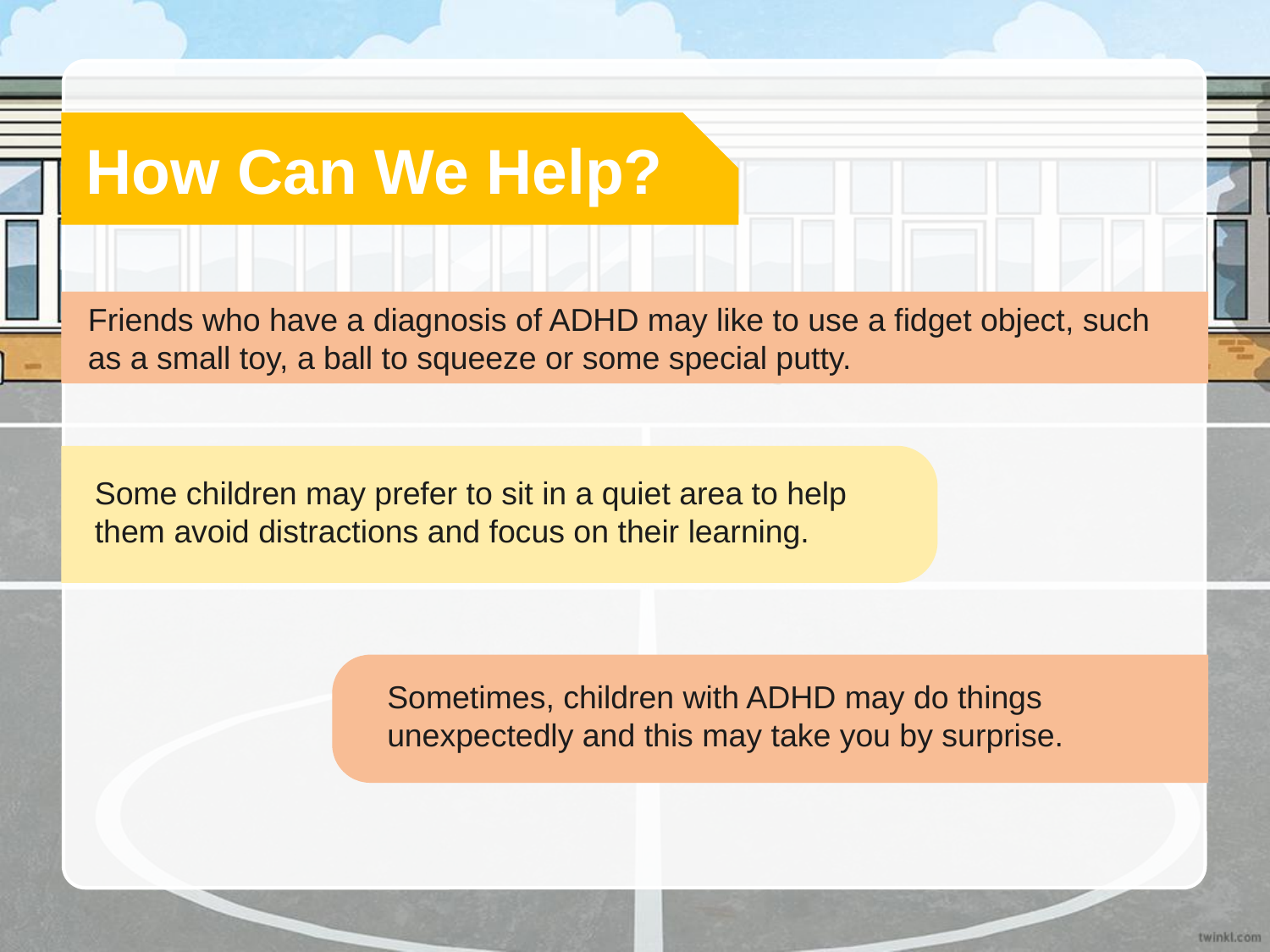

How Can We Help?

Friends who have a diagnosis of ADHD may like to use a fidget object, such as a small toy, a ball to squeeze or some special putty.
Some children may prefer to sit in a quiet area to help them avoid distractions and focus on their learning.
Sometimes, children with ADHD may do things unexpectedly and this may take you by surprise.